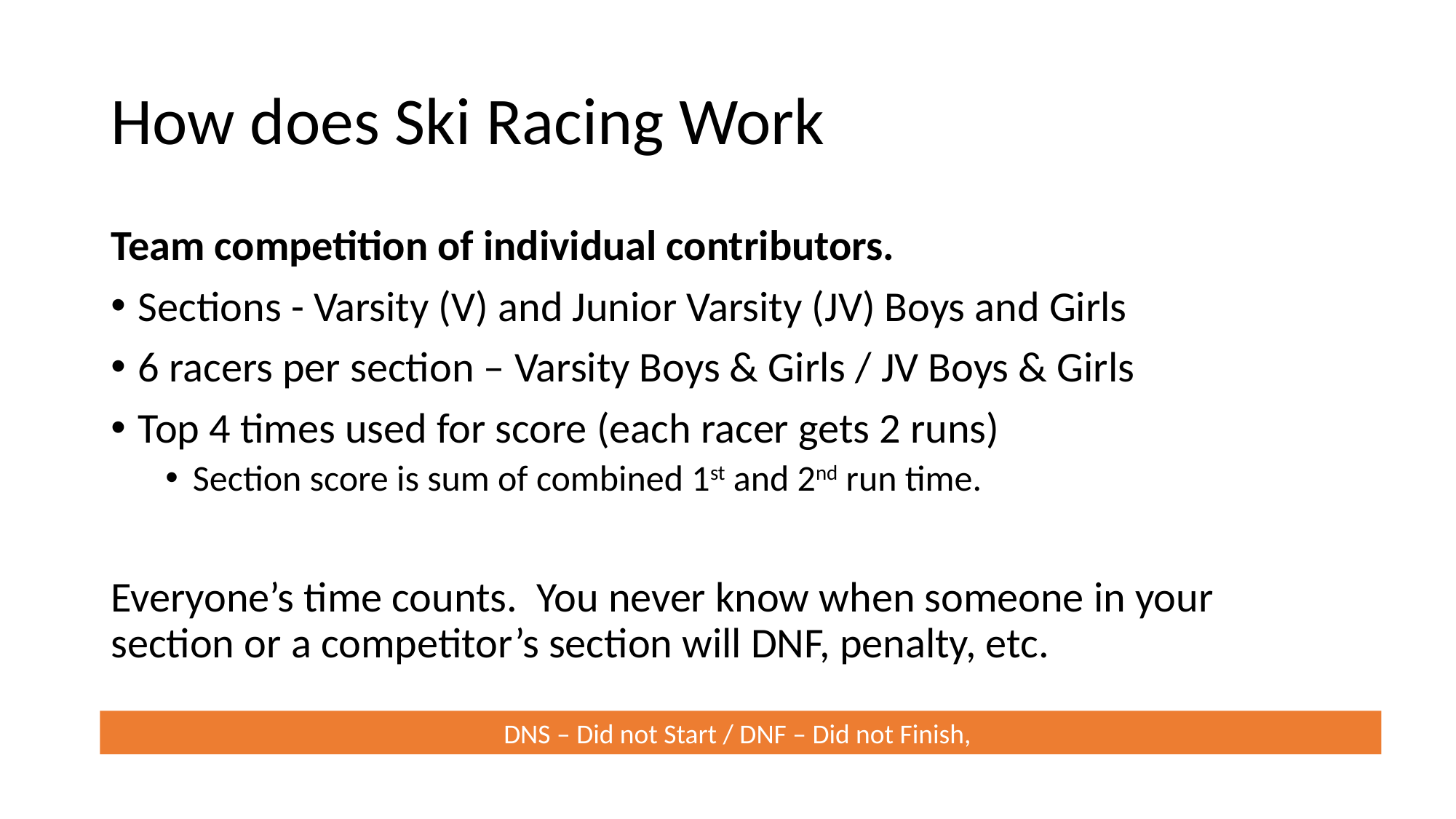

# How does Ski Racing Work
Team competition of individual contributors.
Sections - Varsity (V) and Junior Varsity (JV) Boys and Girls
6 racers per section – Varsity Boys & Girls / JV Boys & Girls
Top 4 times used for score (each racer gets 2 runs)
Section score is sum of combined 1st and 2nd run time.

Everyone’s time counts.  You never know when someone in your section or a competitor’s section will DNF, penalty, etc.
DNS – Did not Start / DNF – Did not Finish,